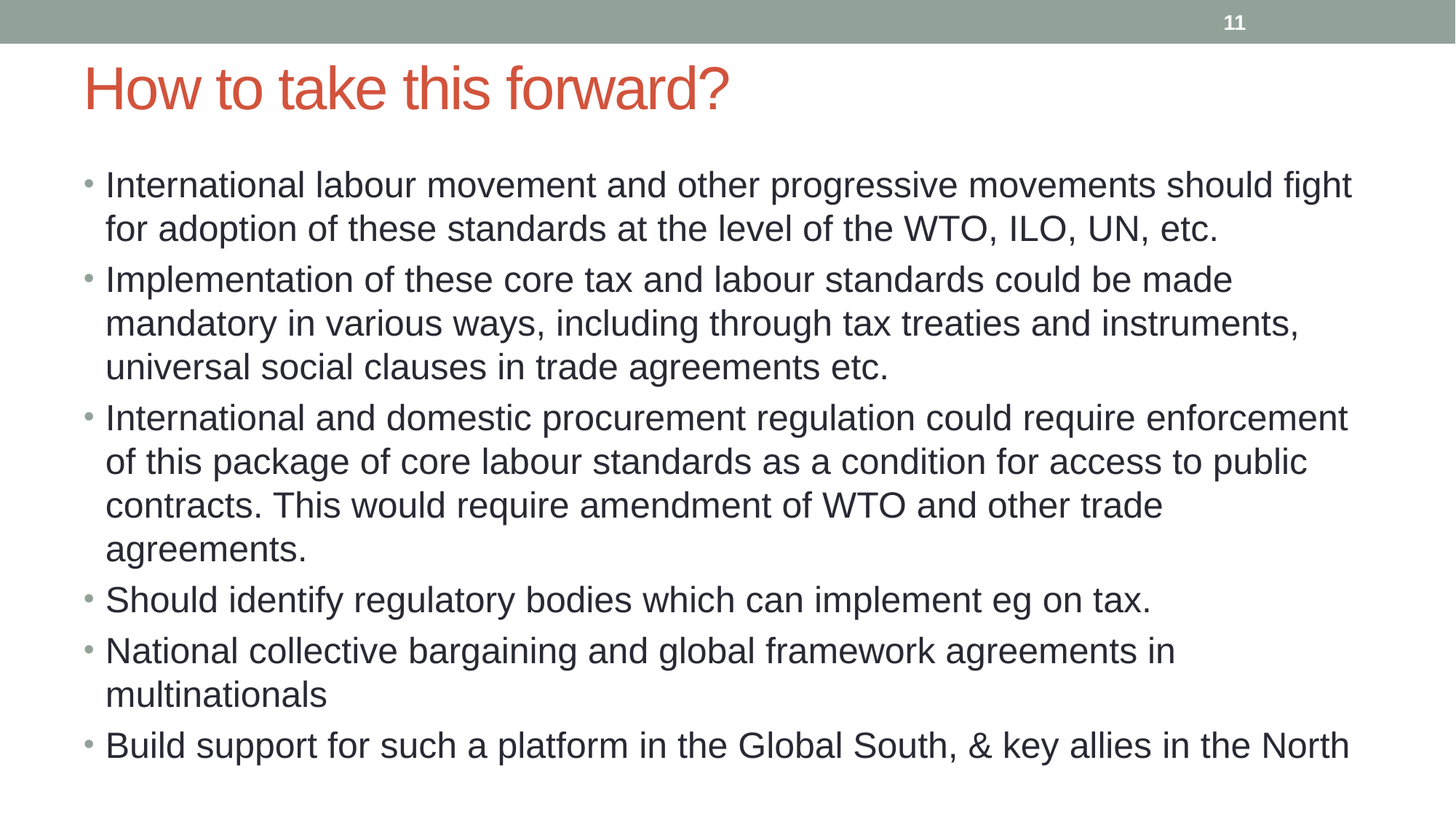

11
# How to take this forward?
International labour movement and other progressive movements should fight for adoption of these standards at the level of the WTO, ILO, UN, etc.
Implementation of these core tax and labour standards could be made mandatory in various ways, including through tax treaties and instruments, universal social clauses in trade agreements etc.
International and domestic procurement regulation could require enforcement of this package of core labour standards as a condition for access to public contracts. This would require amendment of WTO and other trade agreements.
Should identify regulatory bodies which can implement eg on tax.
National collective bargaining and global framework agreements in multinationals
Build support for such a platform in the Global South, & key allies in the North